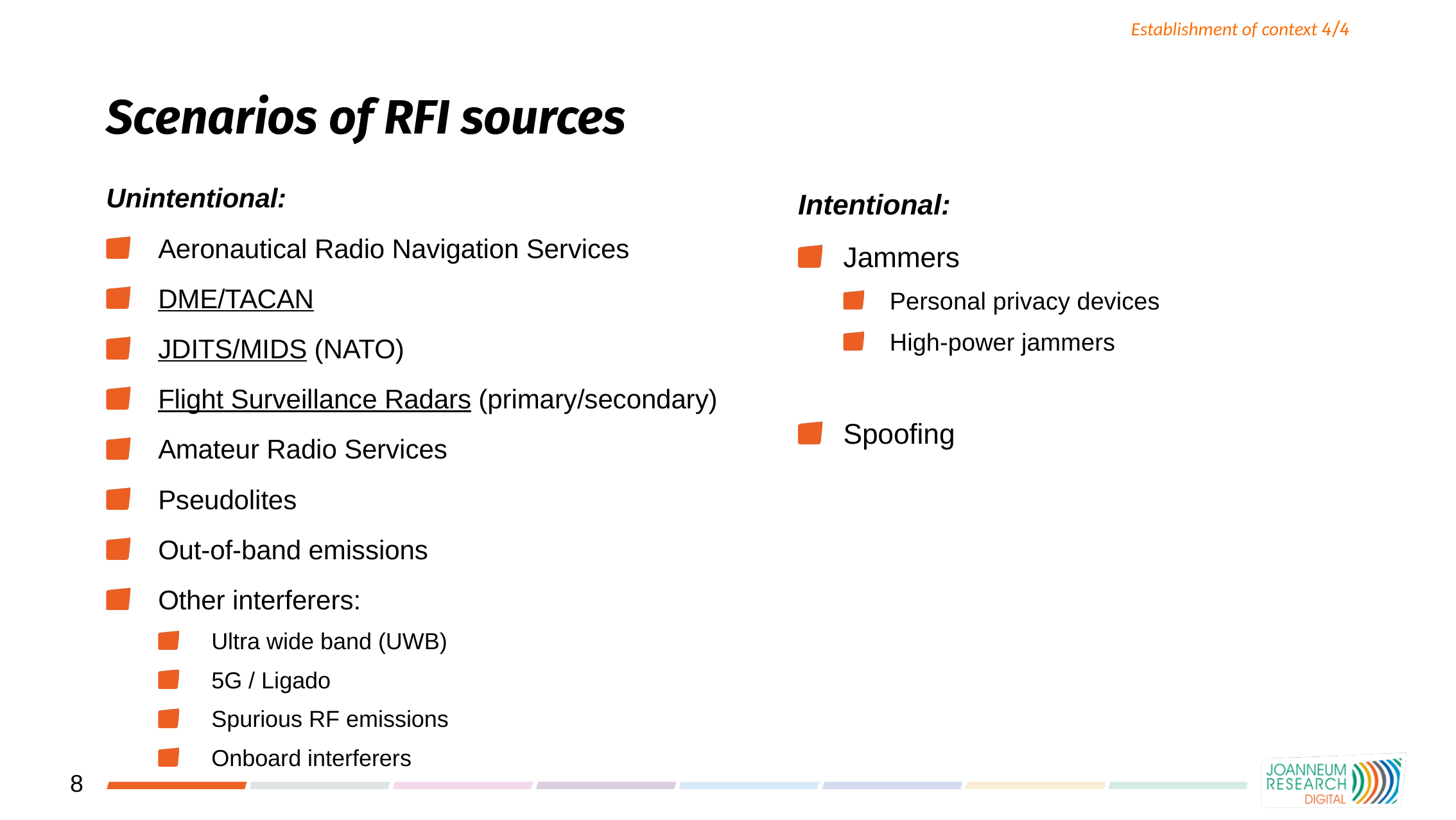

Establishment of context 4/4
# Scenarios of RFI sources
Intentional:
Jammers
Personal privacy devices
High-power jammers

Spoofing

Unintentional:
Aeronautical Radio Navigation Services
DME/TACAN
JDITS/MIDS (NATO)
Flight Surveillance Radars (primary/secondary)
Amateur Radio Services
Pseudolites
Out-of-band emissions
Other interferers:
Ultra wide band (UWB)
5G / Ligado
Spurious RF emissions
Onboard interferers